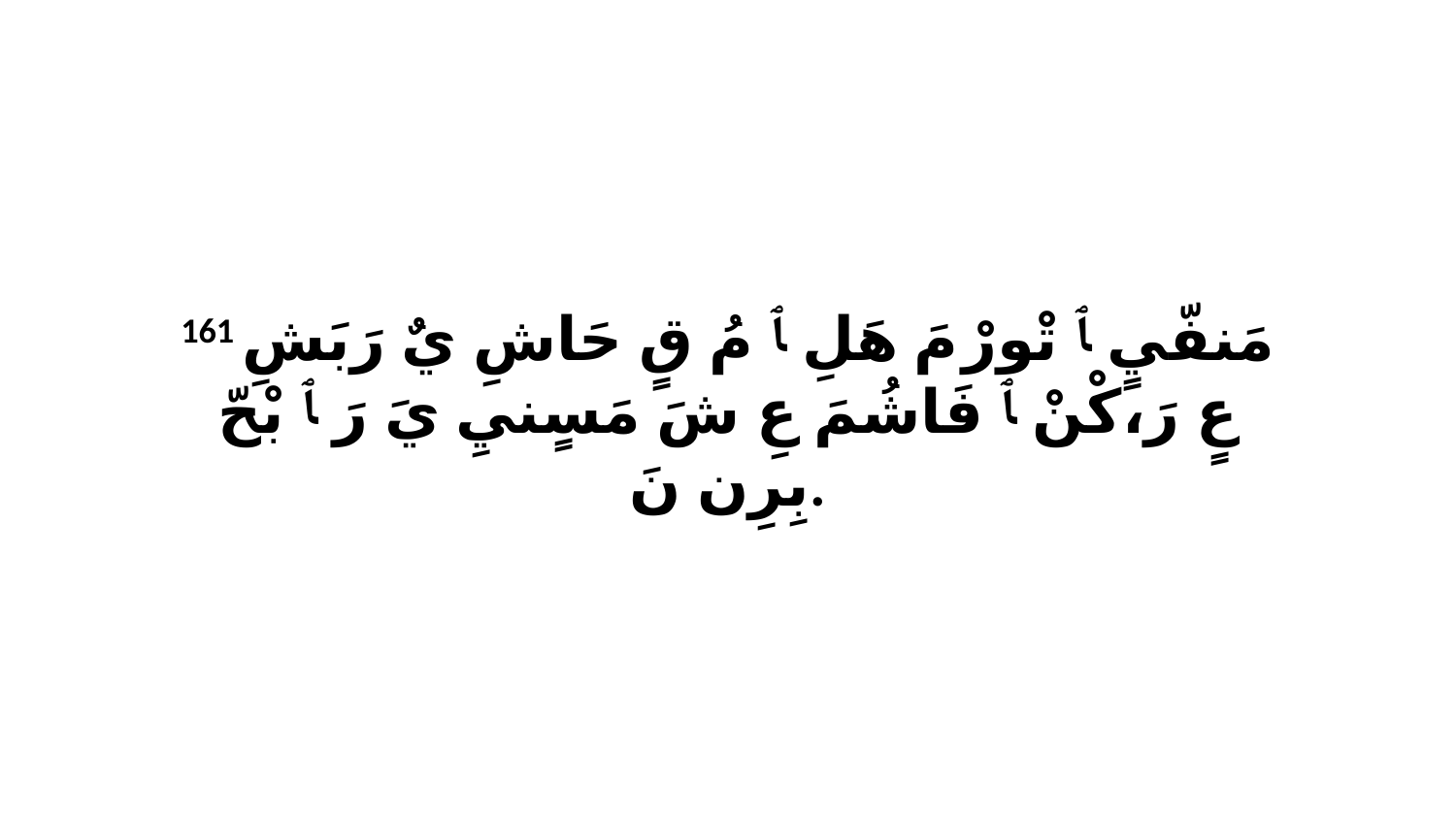

161 مَنفّيٍ ﭑ تْورْ مَ هَلِ ﭑ مُ قٍ حَاشِ يٌ رَبَشِ عٍ رَ،كْنْ ﭑ فَاشُمَ عِ شَ مَسٍنيِ يَ رَ ﭑ بْحّ بِرِن نَ.